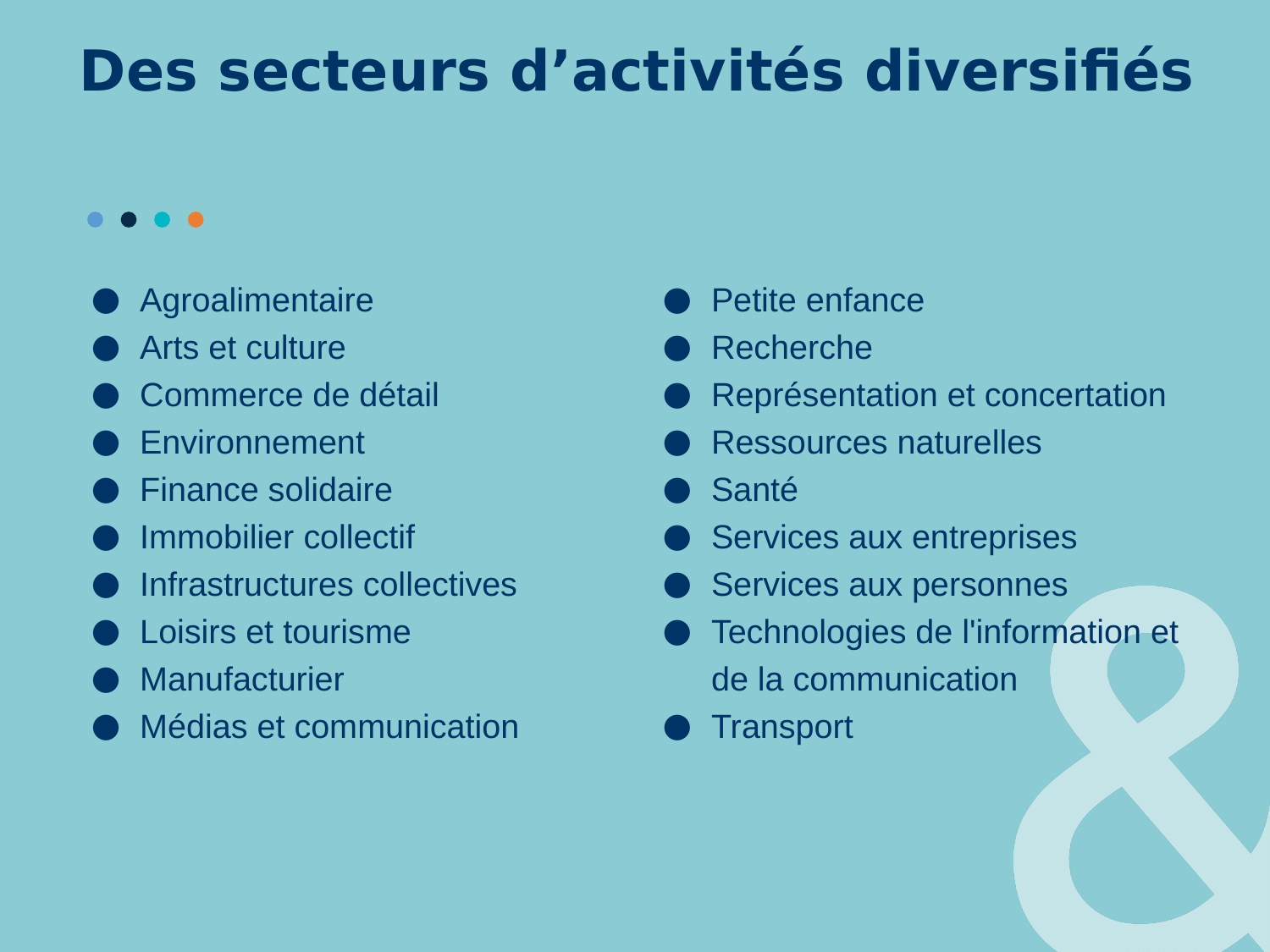

Des secteurs d’activités diversifiés
Agroalimentaire
Arts et culture
Commerce de détail
Environnement
Finance solidaire
Immobilier collectif
Infrastructures collectives
Loisirs et tourisme
Manufacturier
Médias et communication
Petite enfance
Recherche
Représentation et concertation
Ressources naturelles
Santé
Services aux entreprises
Services aux personnes
Technologies de l'information et de la communication
Transport